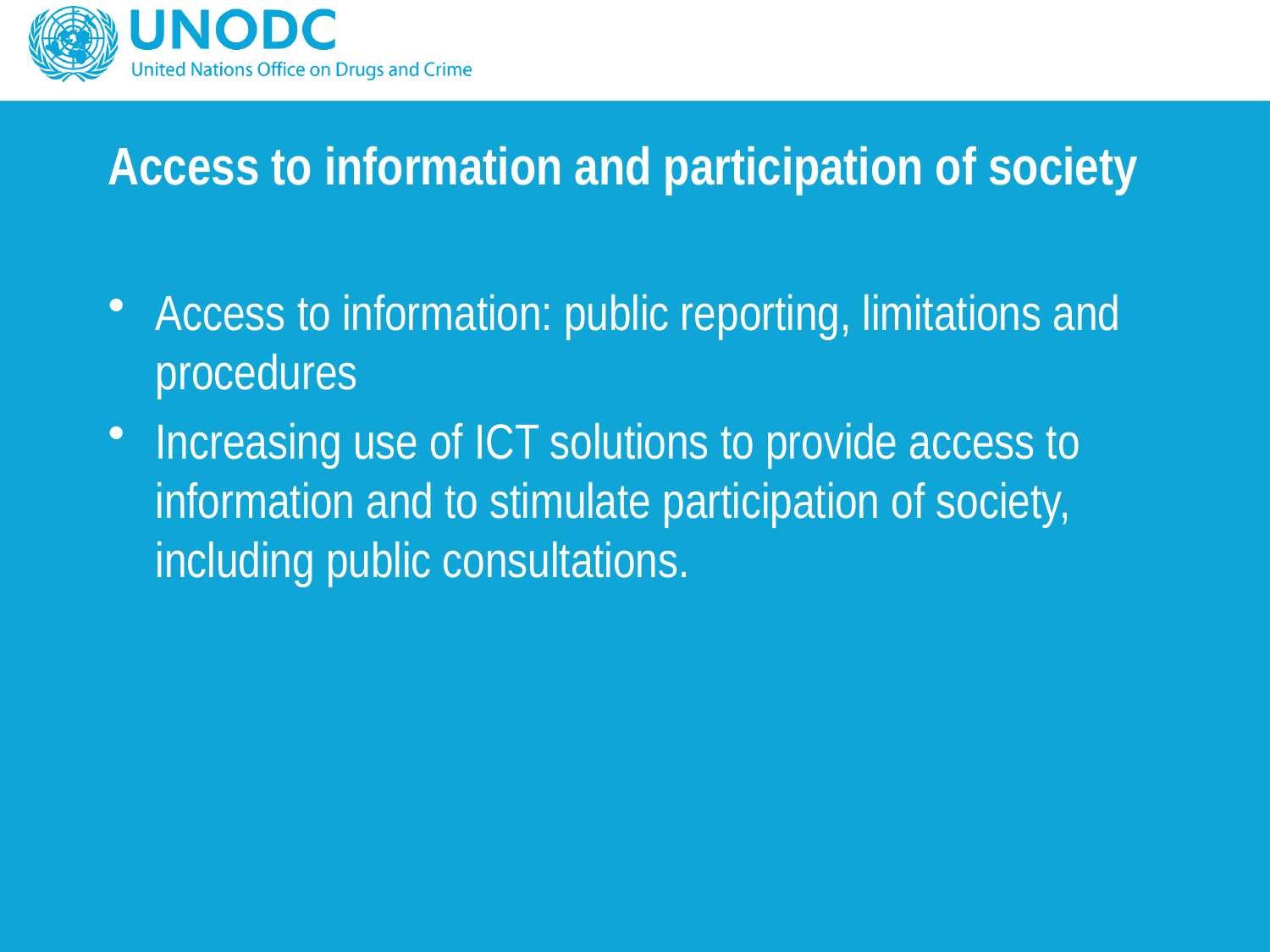

# Access to information and participation of society
Access to information: public reporting, limitations and procedures
Increasing use of ICT solutions to provide access to information and to stimulate participation of society, including public consultations.